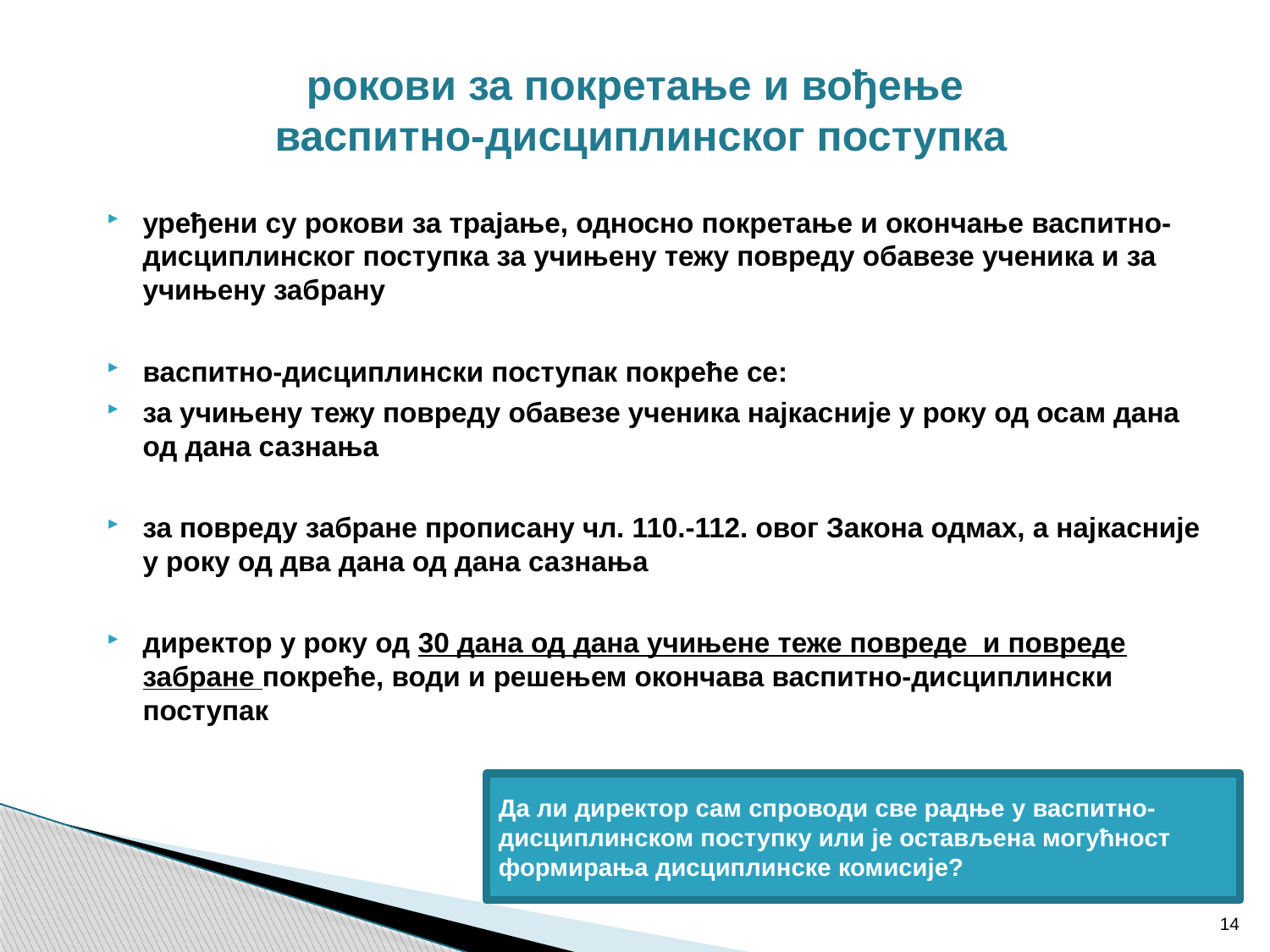

# рокови за покретање и вођење васпитно-дисциплинског поступка
уређени су рокови за трајање, односно покретање и окончање васпитно-дисциплинског поступка за учињену тежу повреду обавезе ученика и за учињену забрану

васпитно-дисциплински поступак покреће се:
за учињену тежу повреду обавезе ученика најкасније у року од осам дана од дана сазнања

за повреду забране прописану чл. 110.-112. овог Закона одмах, а најкасније у року од два дана од дана сазнања

директор у року од 30 дана од дана учињене теже повреде  и повреде забране покреће, води и решењем окончава васпитно-дисциплински поступак

Да ли директор сам спроводи све радње у васпитно-дисциплинском поступку или је остављена могућност формирања дисциплинске комисије?

14